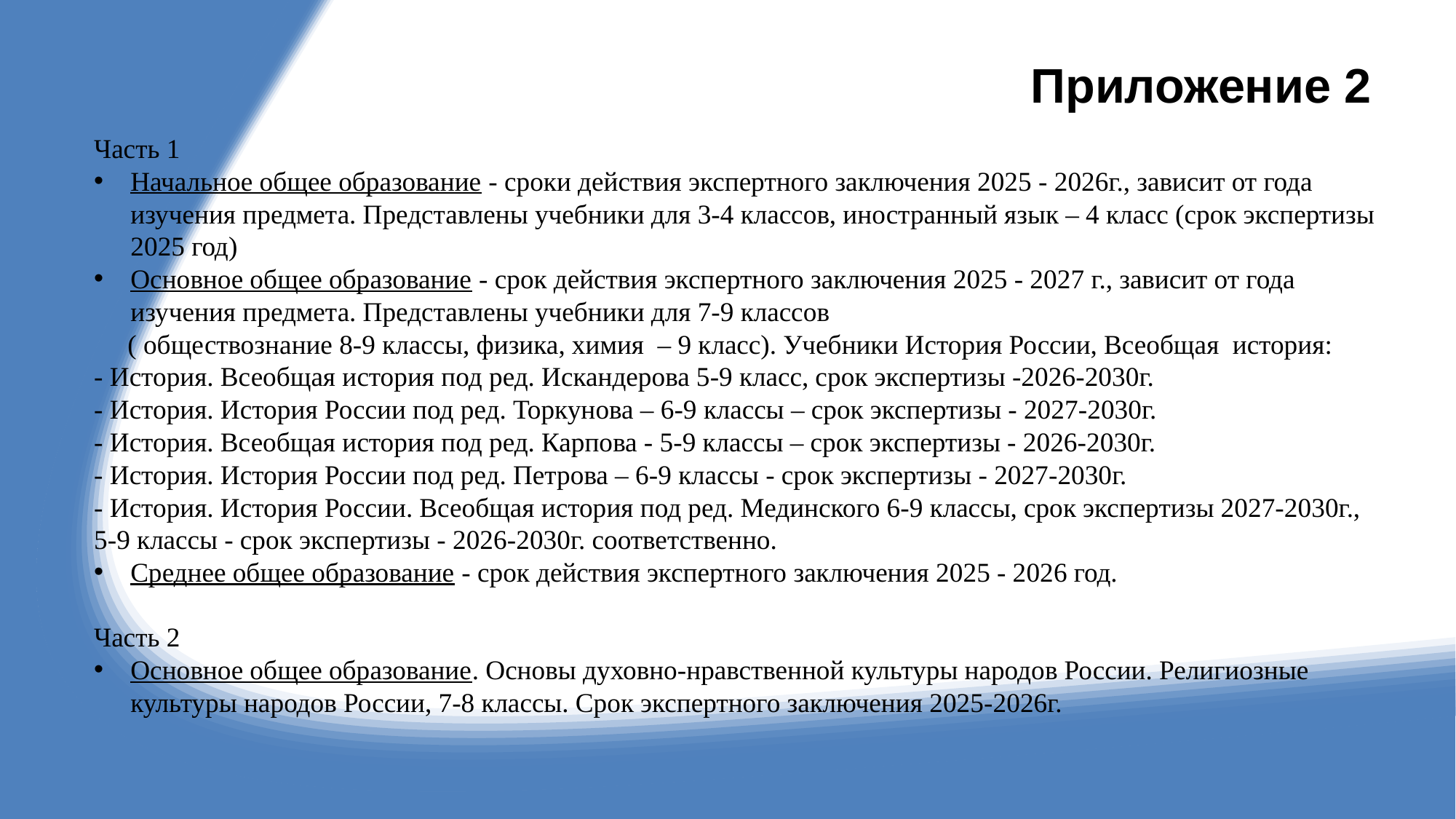

# Приложение 2
Часть 1
Начальное общее образование - сроки действия экспертного заключения 2025 - 2026г., зависит от года изучения предмета. Представлены учебники для 3-4 классов, иностранный язык – 4 класс (срок экспертизы 2025 год)
Основное общее образование - срок действия экспертного заключения 2025 - 2027 г., зависит от года изучения предмета. Представлены учебники для 7-9 классов
     ( обществознание 8-9 классы, физика, химия  – 9 класс). Учебники История России, Всеобщая  история:
- История. Всеобщая история под ред. Искандерова 5-9 класс, срок экспертизы -2026-2030г.
- История. История России под ред. Торкунова – 6-9 классы – срок экспертизы - 2027-2030г.
- История. Всеобщая история под ред. Карпова - 5-9 классы – срок экспертизы - 2026-2030г.
- История. История России под ред. Петрова – 6-9 классы - срок экспертизы - 2027-2030г.
- История. История России. Всеобщая история под ред. Мединского 6-9 классы, срок экспертизы 2027-2030г., 5-9 классы - срок экспертизы - 2026-2030г. соответственно.
Среднее общее образование - срок действия экспертного заключения 2025 - 2026 год.

Часть 2
Основное общее образование. Основы духовно-нравственной культуры народов России. Религиозные культуры народов России, 7-8 классы. Срок экспертного заключения 2025-2026г.